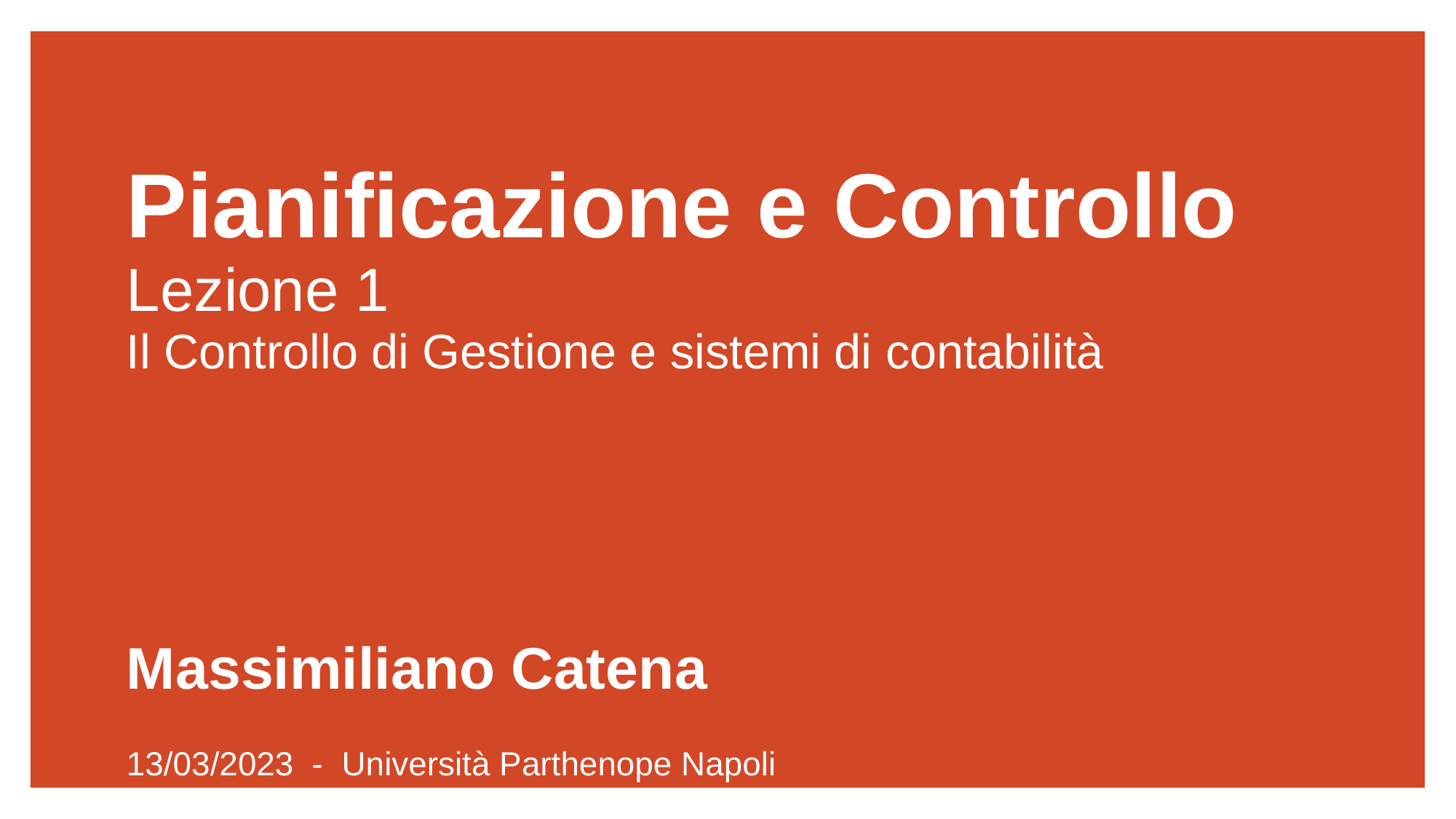

# Pianificazione e Controllo Lezione 1 Il Controllo di Gestione e sistemi di contabilità
Massimiliano Catena
13/03/2023  -  Università Parthenope Napoli